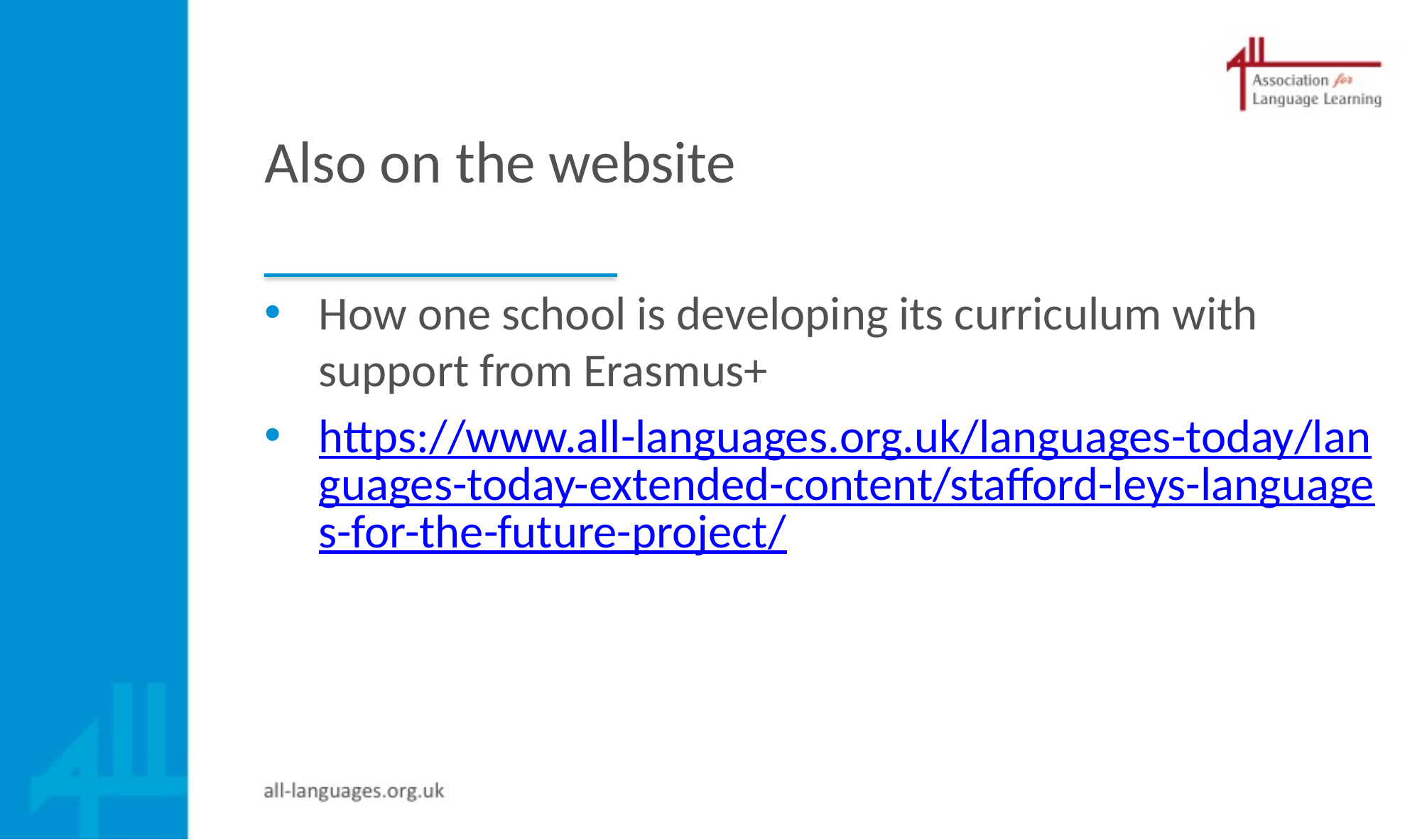

# Also on the website
How one school is developing its curriculum with support from Erasmus+
https://www.all-languages.org.uk/languages-today/languages-today-extended-content/stafford-leys-languages-for-the-future-project/